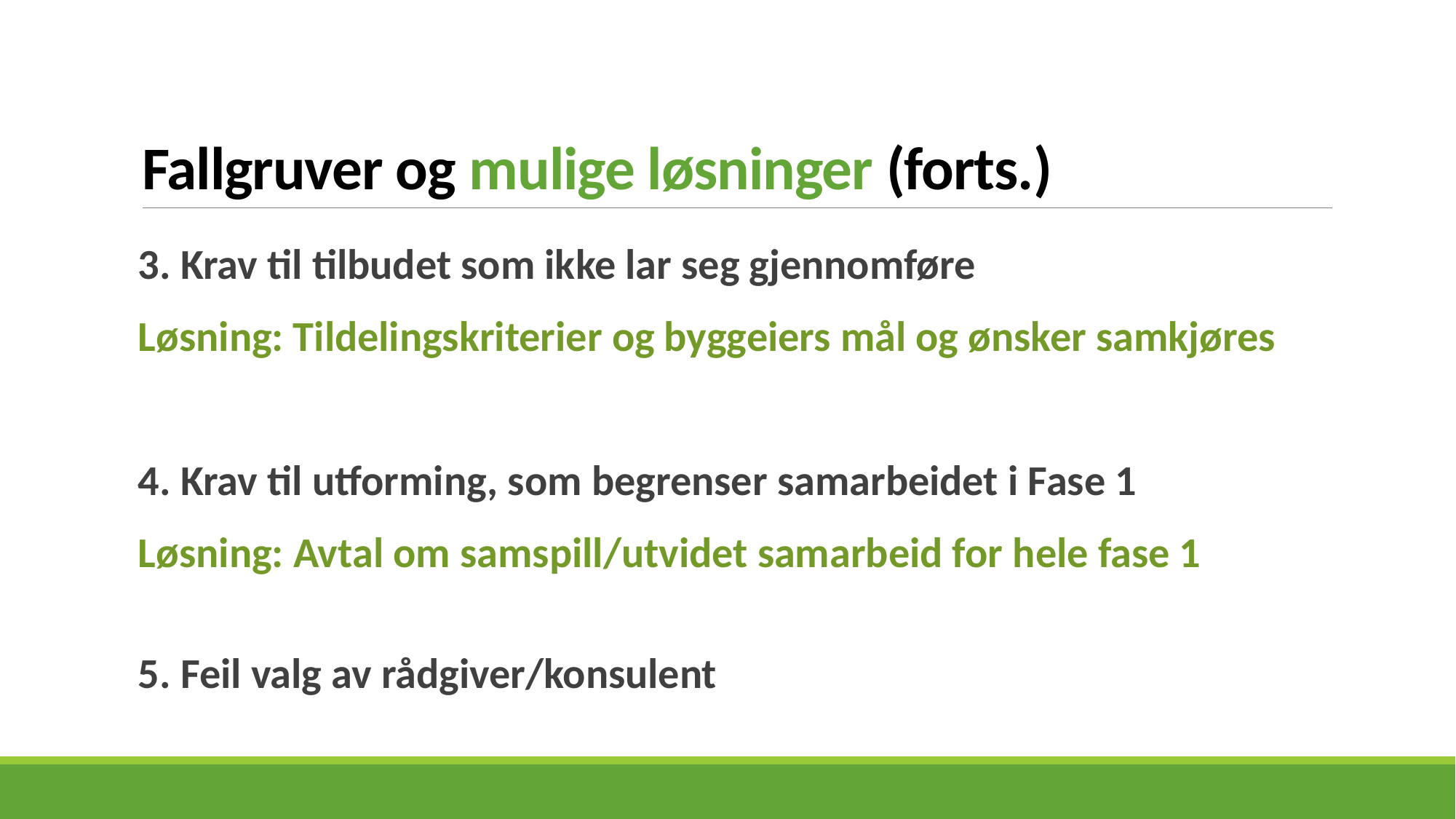

# Fallgruver og mulige løsninger (forts.)
3. Krav til tilbudet som ikke lar seg gjennomføre
Løsning: Tildelingskriterier og byggeiers mål og ønsker samkjøres

4. Krav til utforming, som begrenser samarbeidet i Fase 1
Løsning: Avtal om samspill/utvidet samarbeid for hele fase 1

5. Feil valg av rådgiver/konsulent